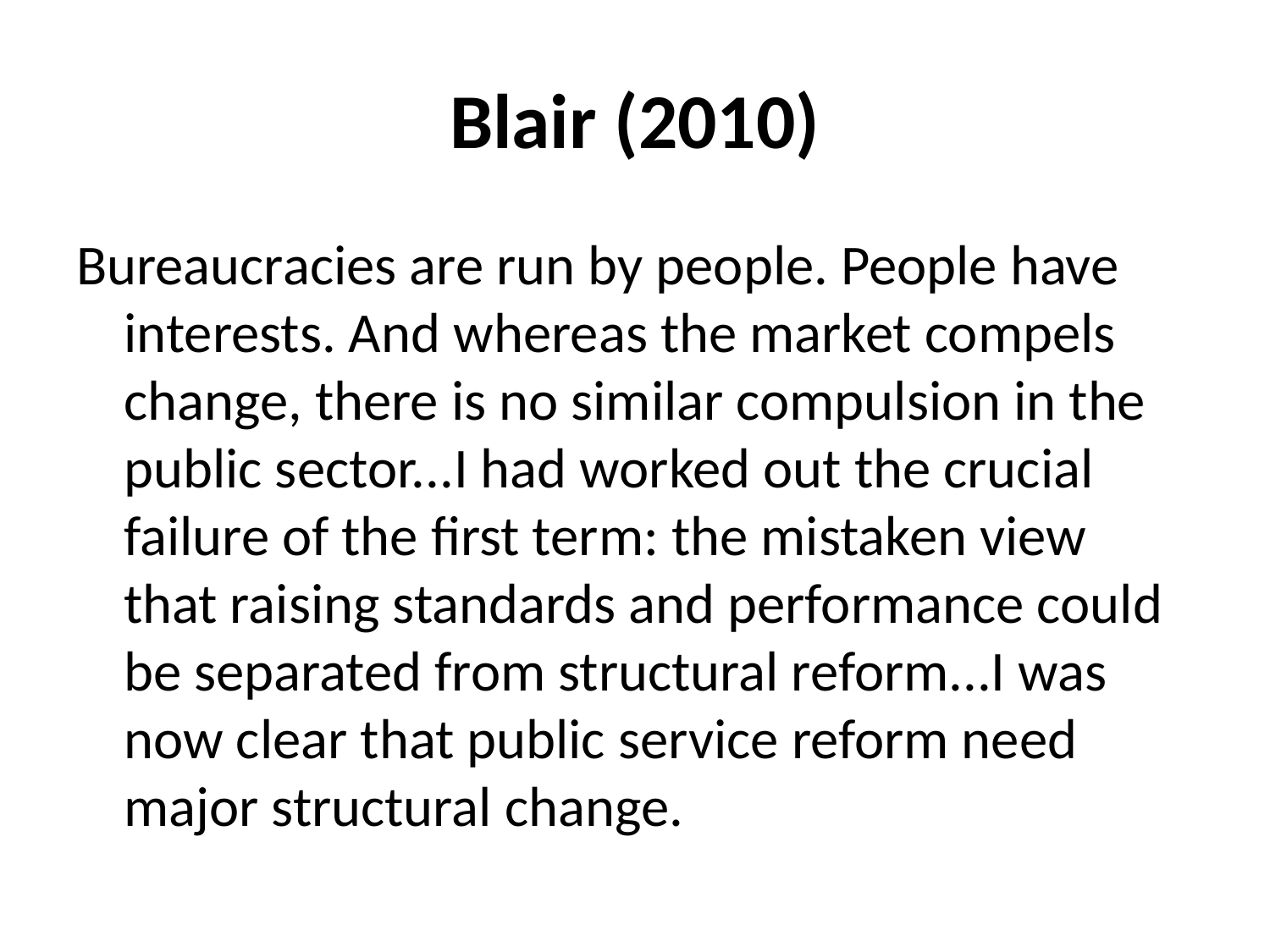

# Blair (2010)
Bureaucracies are run by people. People have interests. And whereas the market compels change, there is no similar compulsion in the public sector...I had worked out the crucial failure of the first term: the mistaken view that raising standards and performance could be separated from structural reform...I was now clear that public service reform need major structural change.